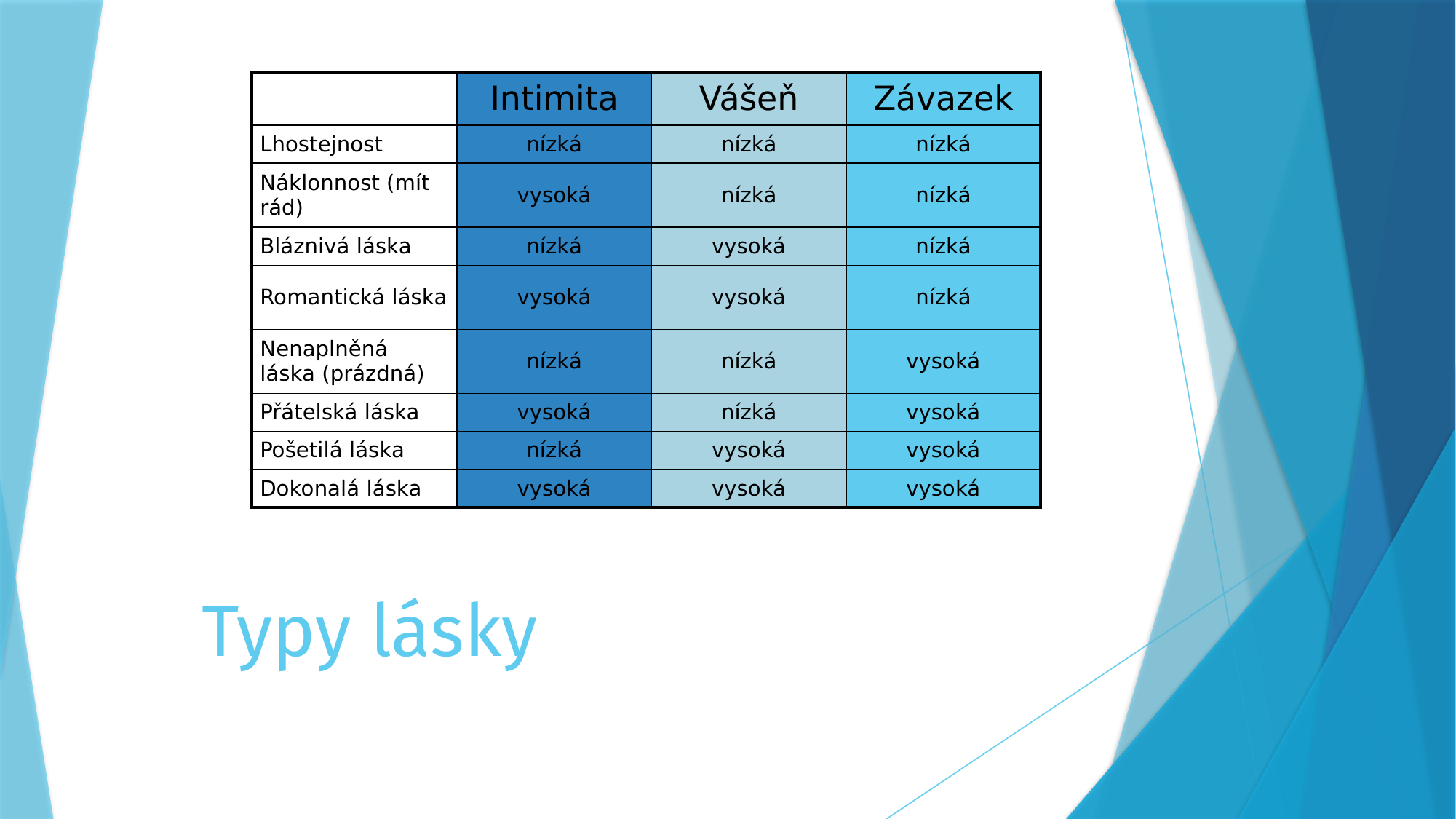

|  | Intimita | Vášeň | Závazek |
| --- | --- | --- | --- |
| Lhostejnost | nízká | nízká | nízká |
| Náklonnost (mít rád) | vysoká | nízká | nízká |
| Bláznivá láska | nízká | vysoká | nízká |
| Romantická láska | vysoká | vysoká | nízká |
| Nenaplněná láska (prázdná) | nízká | nízká | vysoká |
| Přátelská láska | vysoká | nízká | vysoká |
| Pošetilá láska | nízká | vysoká | vysoká |
| Dokonalá láska | vysoká | vysoká | vysoká |
Typy lásky